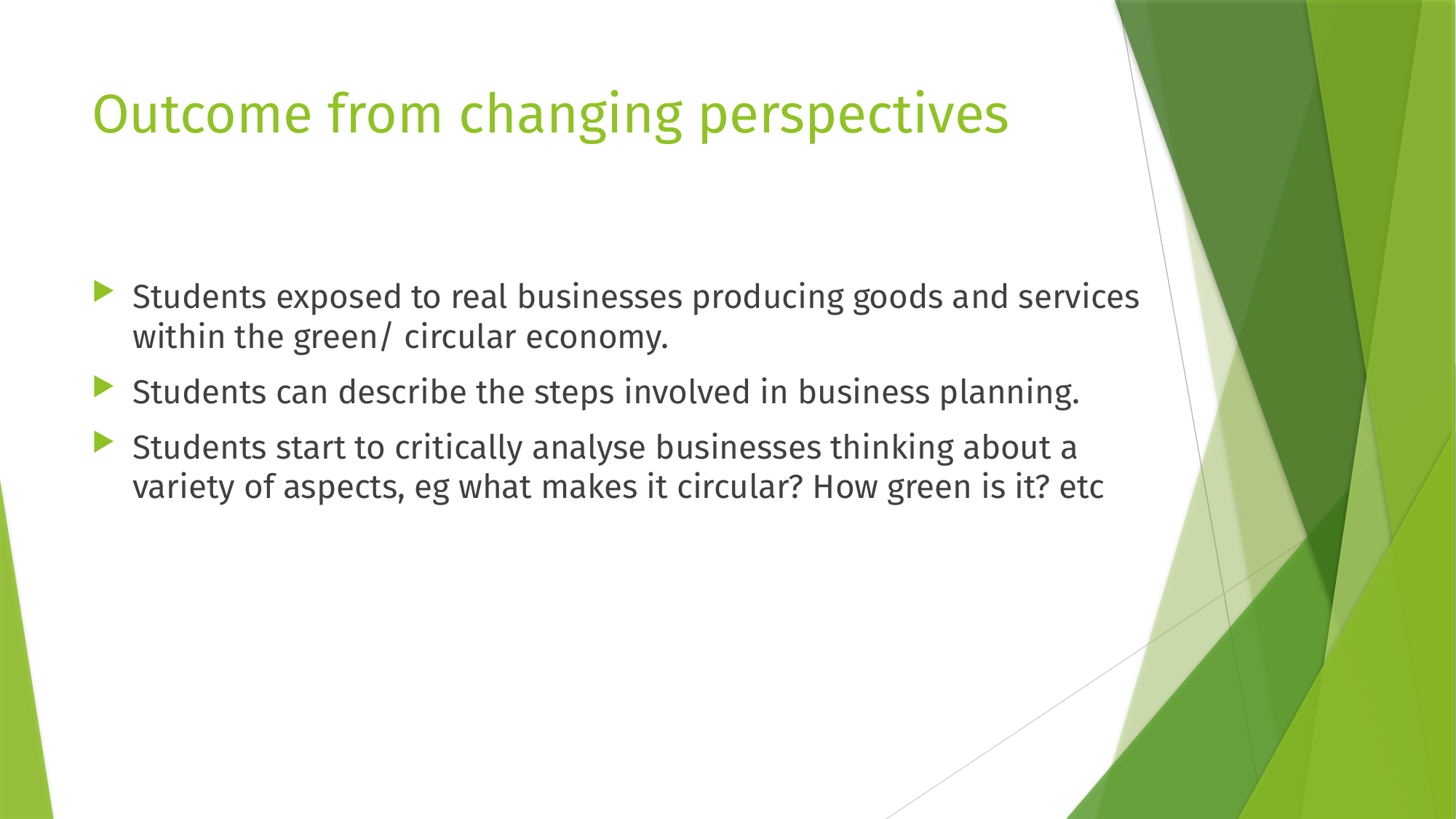

Outcome from changing perspectives
Students exposed to real businesses producing goods and services within the green/ circular economy.
Students can describe the steps involved in business planning.
Students start to critically analyse businesses thinking about a variety of aspects, eg what makes it circular? How green is it? etc